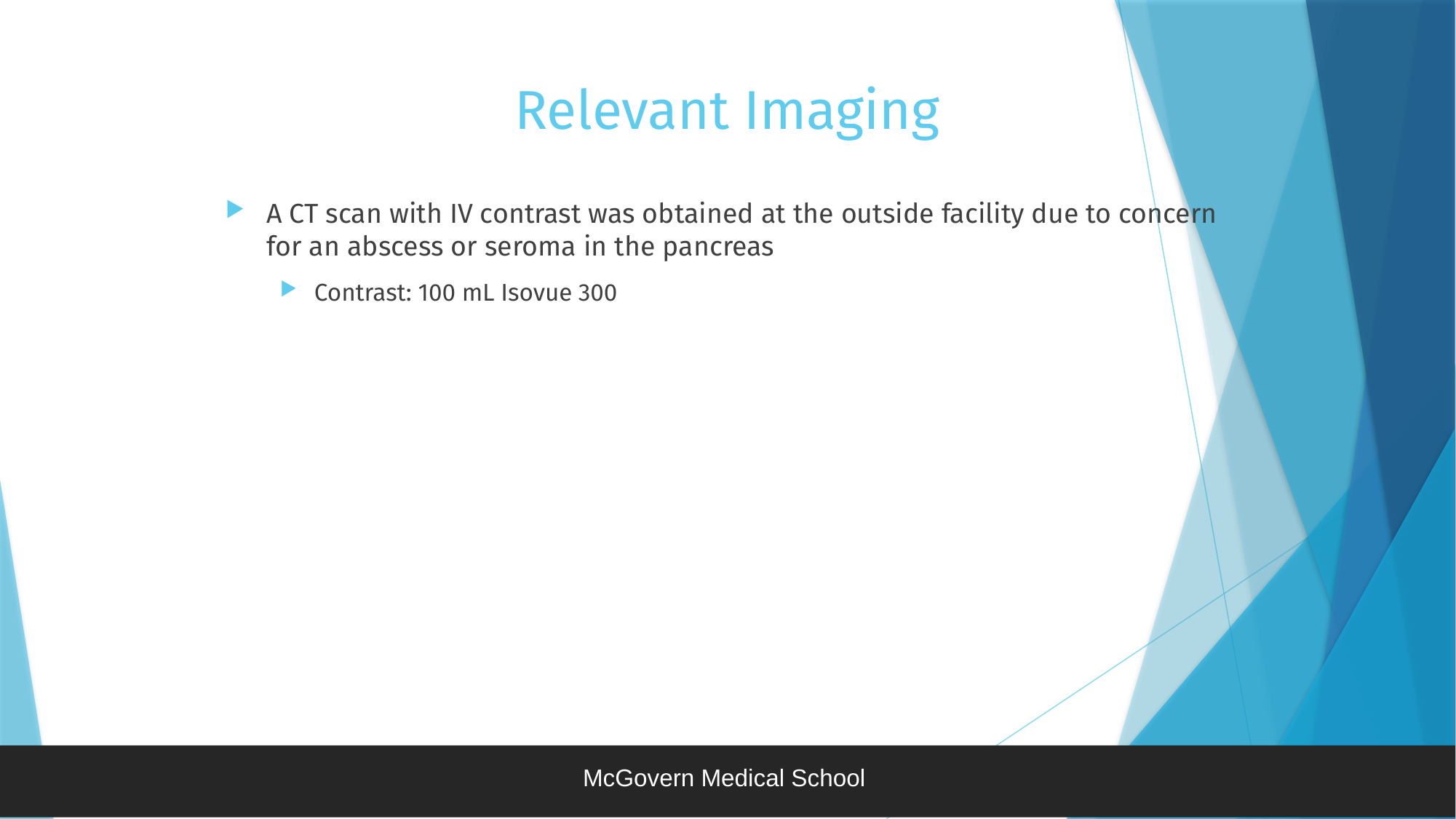

# Relevant Imaging
A CT scan with IV contrast was obtained at the outside facility due to concern for an abscess or seroma in the pancreas
Contrast: 100 mL Isovue 300